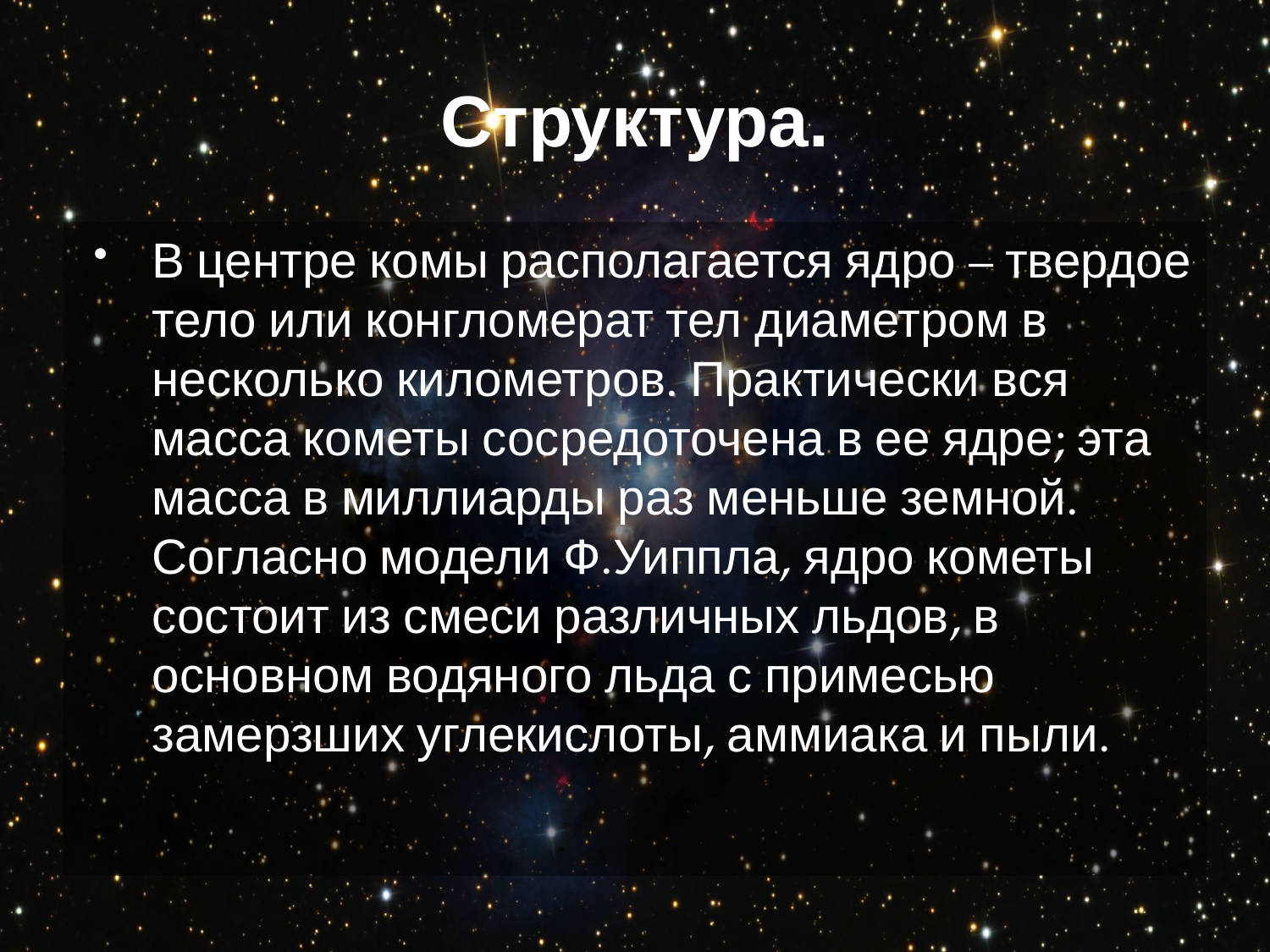

# Структура.
В центре комы располагается ядро – твердое тело или конгломерат тел диаметром в несколько километров. Практически вся масса кометы сосредоточена в ее ядре; эта масса в миллиарды раз меньше земной. Согласно модели Ф.Уиппла, ядро кометы состоит из смеси различных льдов, в основном водяного льда с примесью замерзших углекислоты, аммиака и пыли.